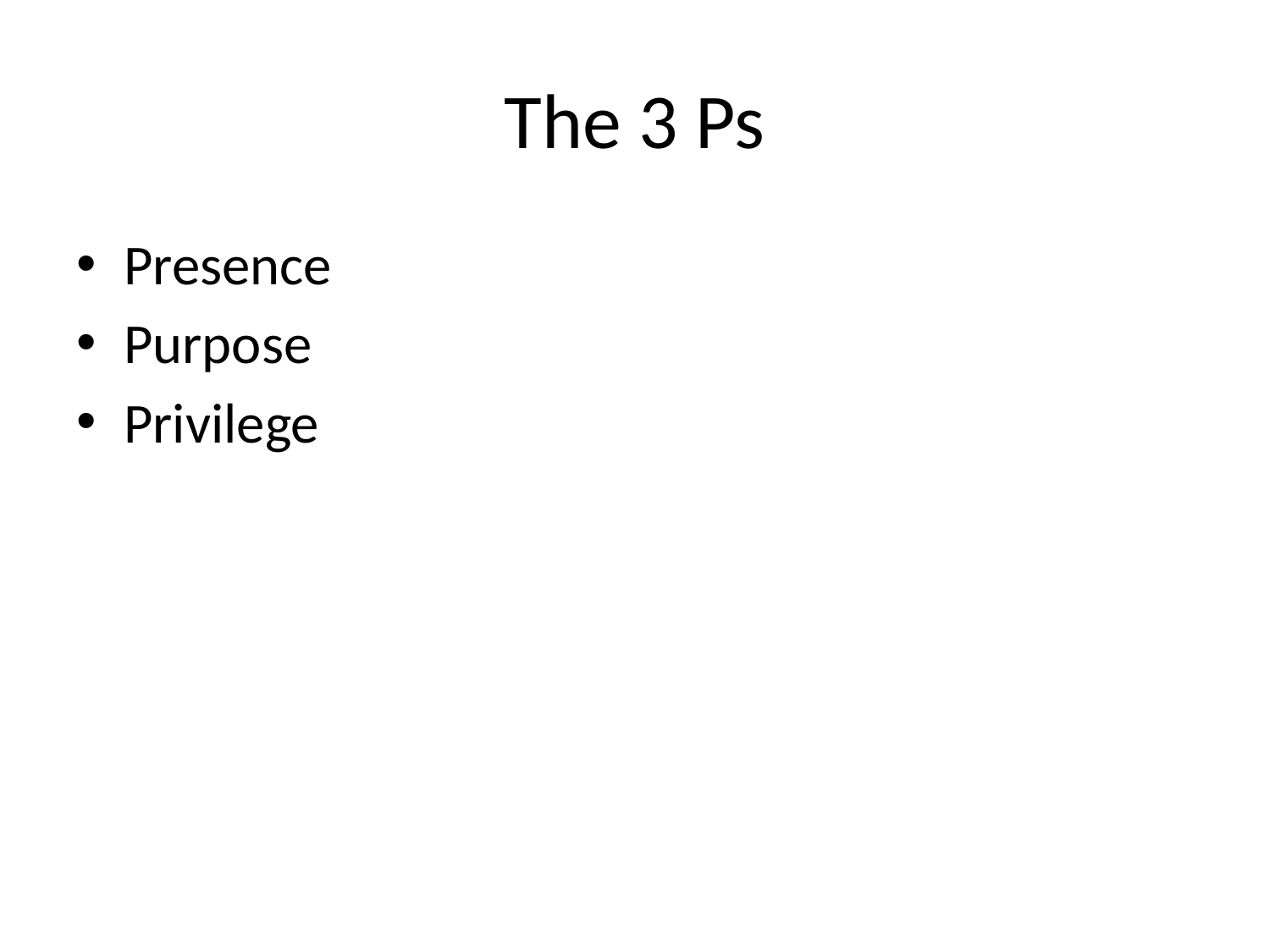

# The 3 Ps
Presence
Purpose
Privilege